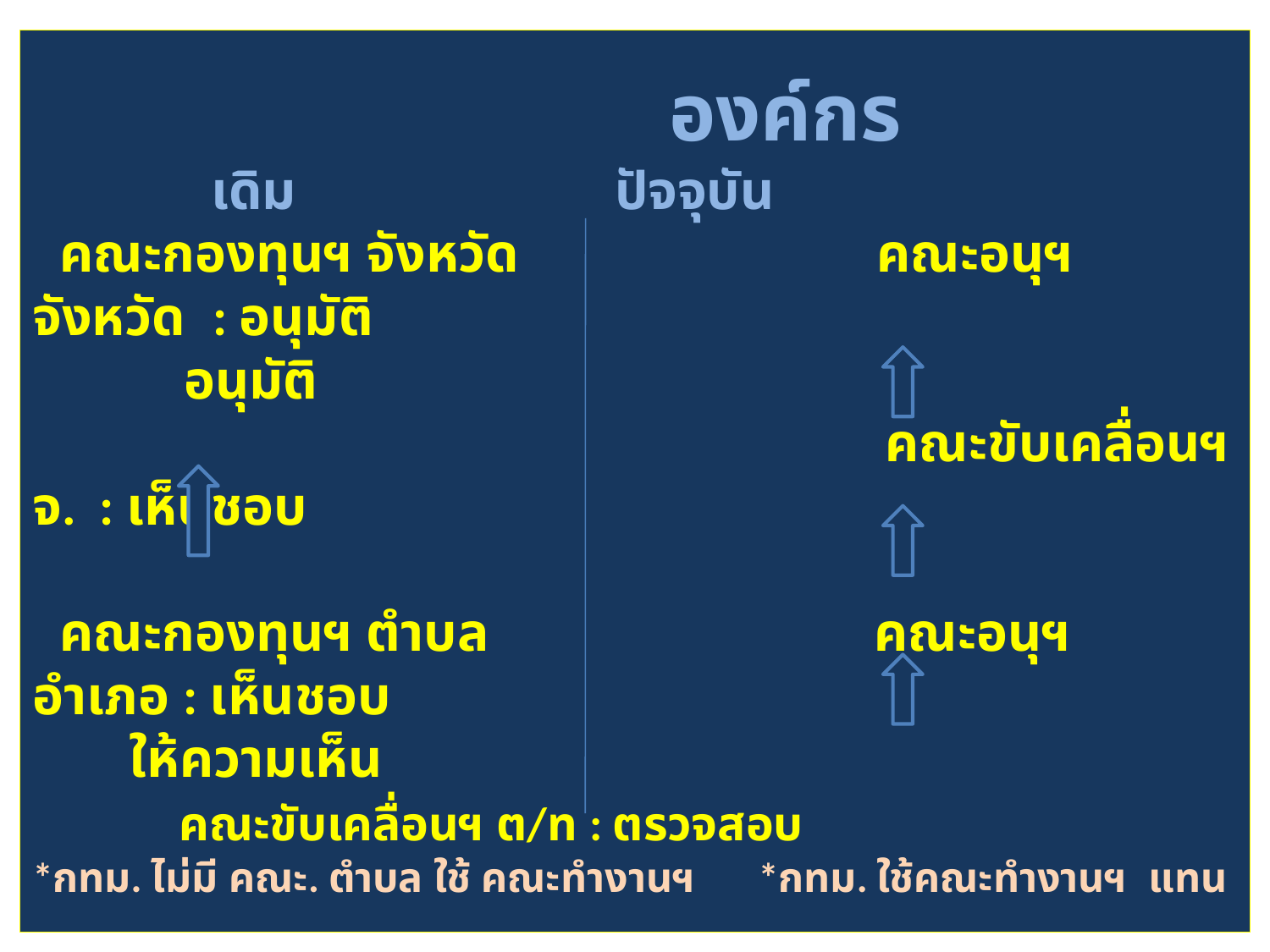

# องค์กร เดิม			             	    ปัจจุบัน คณะกองทุนฯ จังหวัด                          คณะอนุฯ จังหวัด  : อนุมัติ อนุมัติ คณะขับเคลื่อนฯ จ.  : เห็นชอบ คณะกองทุนฯ ตำบล                            คณะอนุฯ อำเภอ : เห็นชอบ ให้ความเห็น คณะขับเคลื่อนฯ ต/ท : ตรวจสอบ *กทม. ไม่มี คณะ. ตำบล ใช้ คณะทำงานฯ      *กทม. ใช้คณะทำงานฯ  แทน